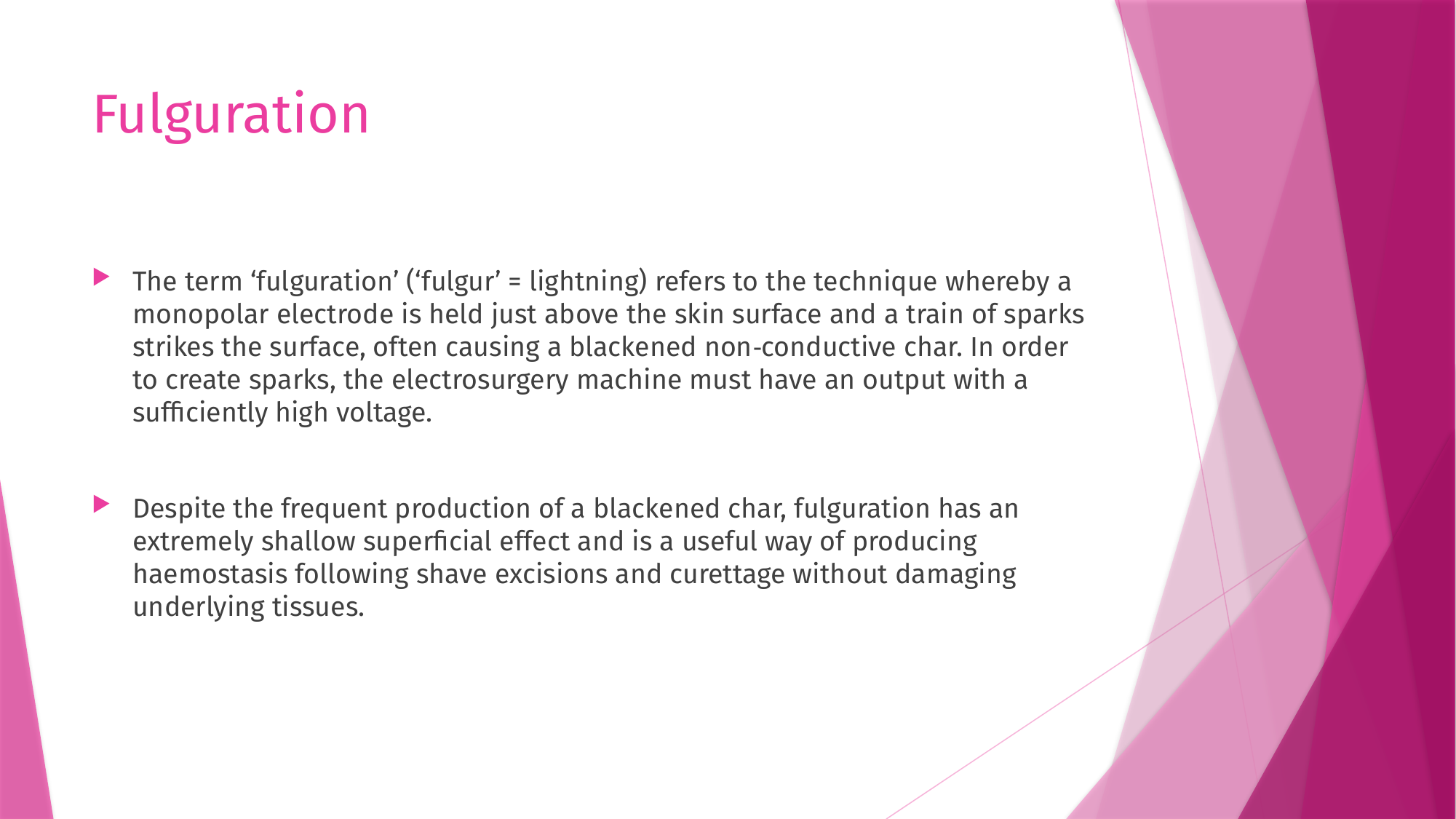

# Fulguration
The term ‘fulguration’ (‘fulgur’ = lightning) refers to the technique whereby a monopolar electrode is held just above the skin surface and a train of sparks strikes the surface, often causing a blackened non‐conductive char. In order to create sparks, the electrosurgery machine must have an output with a sufficiently high voltage.

Despite the frequent production of a blackened char, fulguration has an extremely shallow superficial effect and is a useful way of producing haemostasis following shave excisions and curettage without damaging underlying tissues.